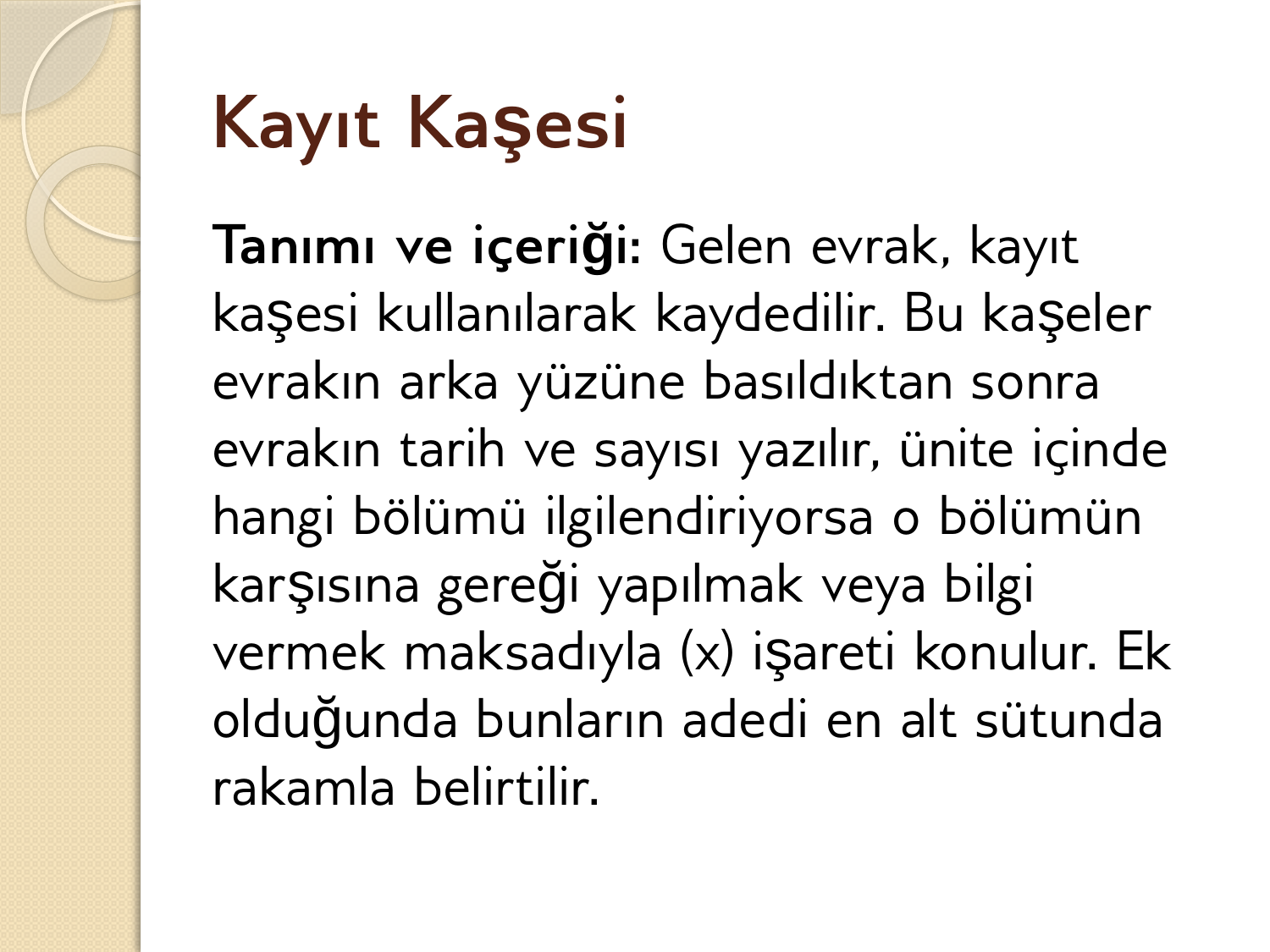

# Kayıt Kaşesi
Tanımı ve içeriği: Gelen evrak, kayıt kaşesi kullanılarak kaydedilir. Bu kaşeler evrakın arka yüzüne basıldıktan sonra evrakın tarih ve sayısı yazılır, ünite içinde hangi bölümü ilgilendiriyorsa o bölümün karşısına gereği yapılmak veya bilgi vermek maksadıyla (x) işareti konulur. Ek olduğunda bunların adedi en alt sütunda rakamla belirtilir.